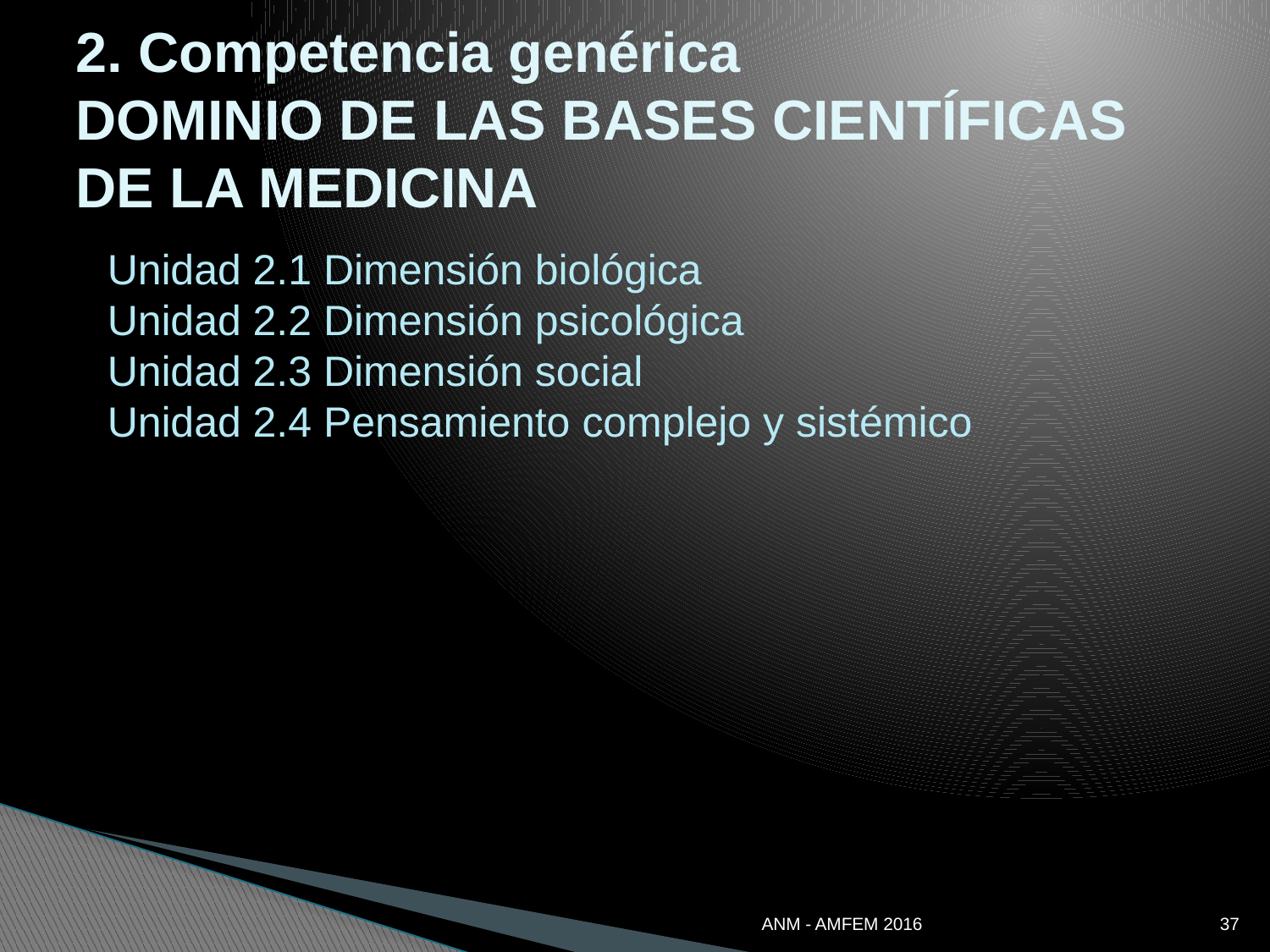

# 2. Competencia genérica DOMINIO DE LAS BASES CIENTÍFICAS DE LA MEDICINA
Unidad 2.1 Dimensión biológica
Unidad 2.2 Dimensión psicológica
Unidad 2.3 Dimensión social
Unidad 2.4 Pensamiento complejo y sistémico
ANM - AMFEM 2016
37